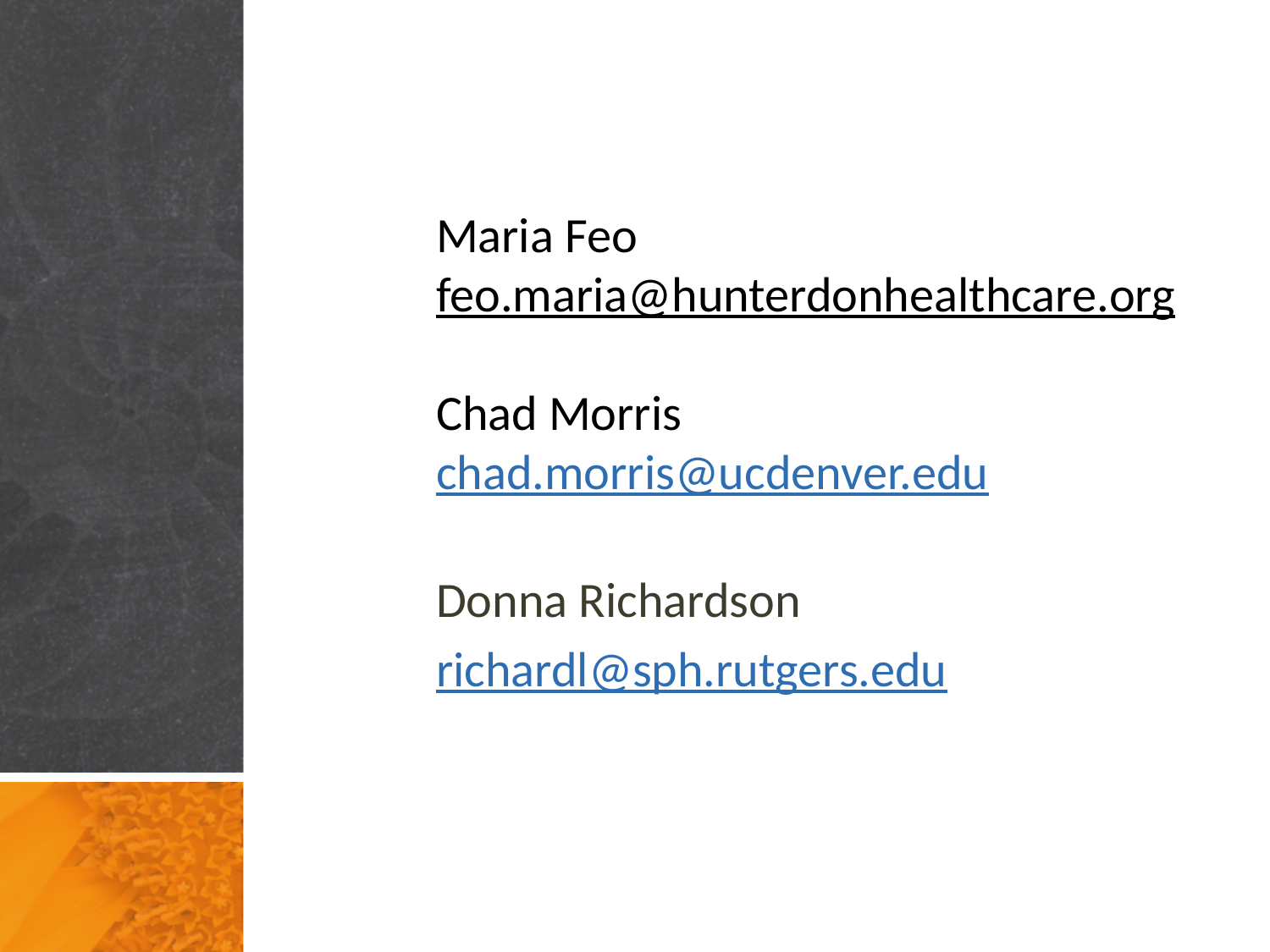

Maria Feo
feo.maria@hunterdonhealthcare.org

Chad Morris
chad.morris@ucdenver.edu

Donna Richardson
richardl@sph.rutgers.edu